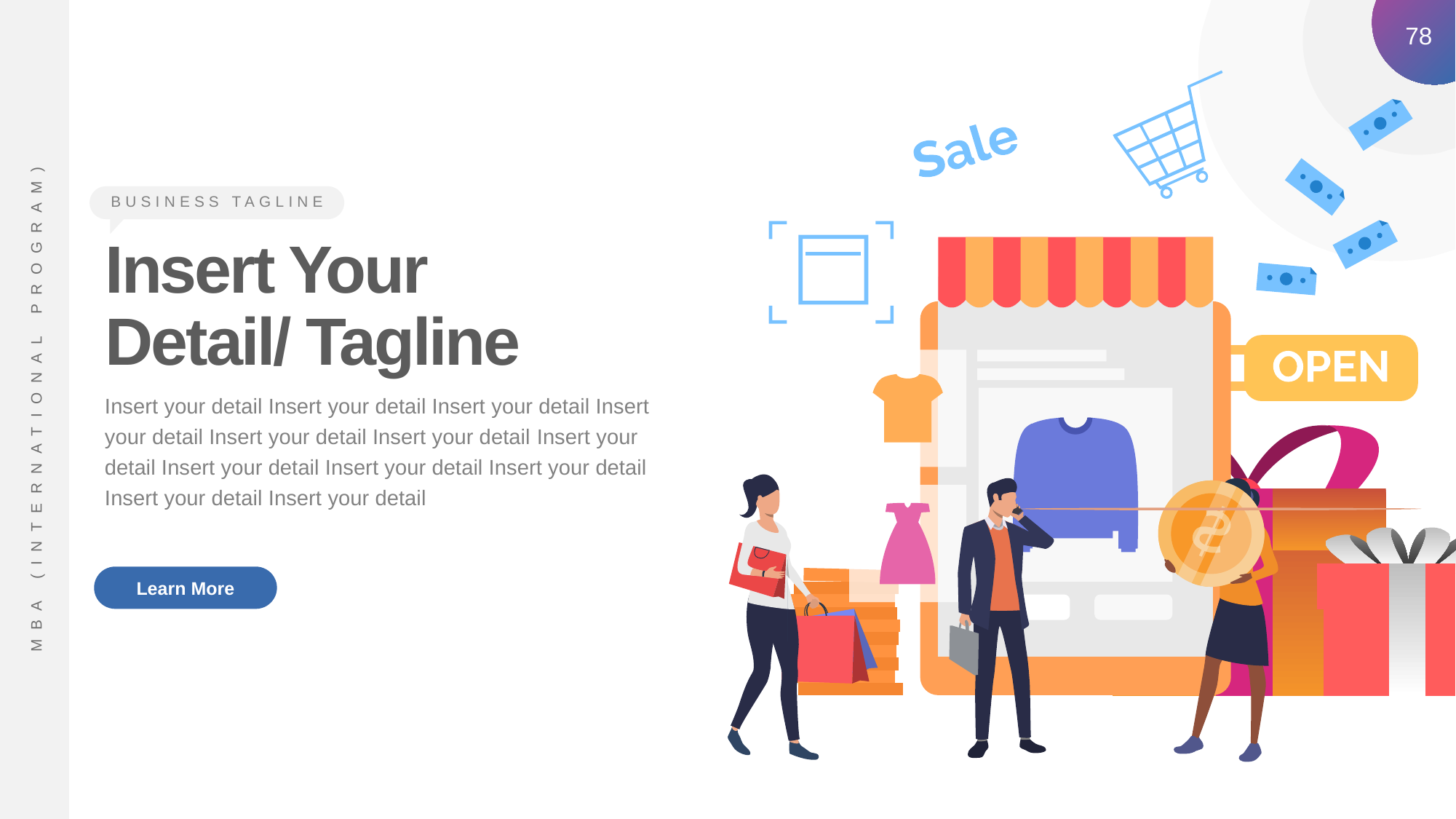

BUSINESS TAGLINE

Insert Your
Detail/ Tagline
Insert your detail Insert your detail Insert your detail Insert your detail Insert your detail Insert your detail Insert your detail Insert your detail Insert your detail Insert your detail Insert your detail Insert your detail
Learn More